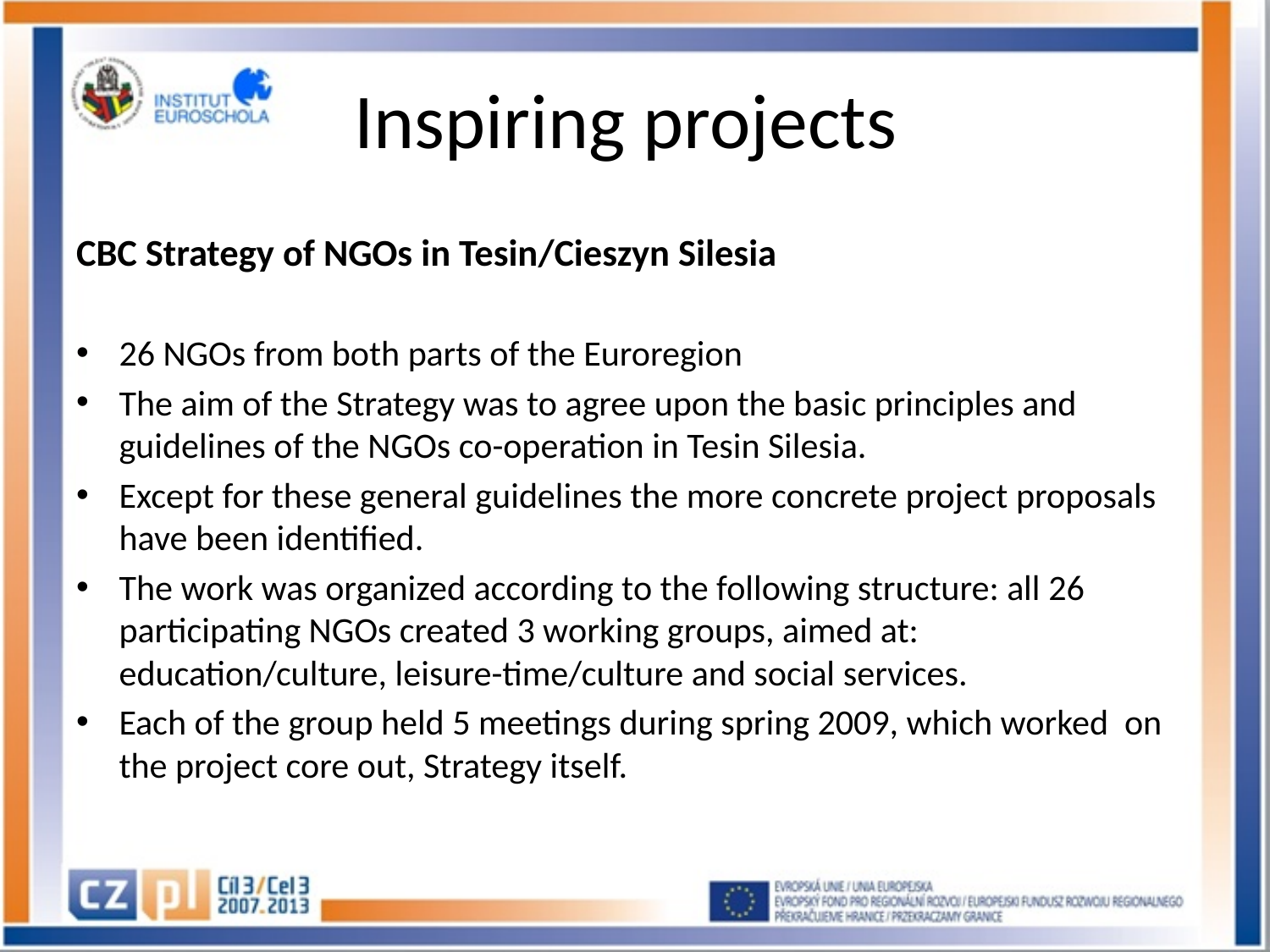

# Inspiring projects
CBC Strategy of NGOs in Tesin/Cieszyn Silesia

26 NGOs from both parts of the Euroregion
The aim of the Strategy was to agree upon the basic principles and guidelines of the NGOs co-operation in Tesin Silesia.
Except for these general guidelines the more concrete project proposals have been identified.
The work was organized according to the following structure: all 26 participating NGOs created 3 working groups, aimed at: education/culture, leisure-time/culture and social services.
Each of the group held 5 meetings during spring 2009, which worked  on the project core out, Strategy itself.